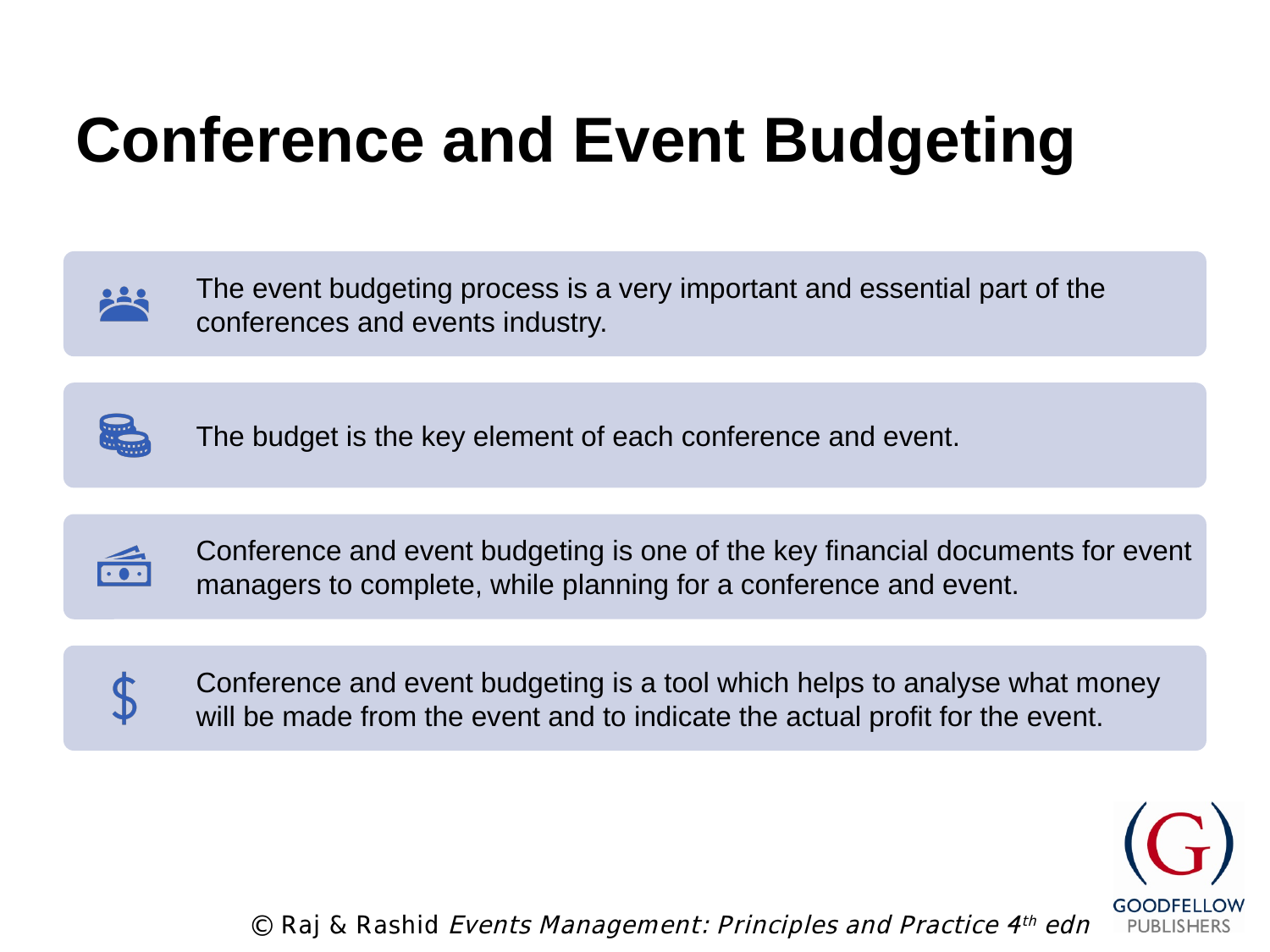

# Conference and Event Budgeting
The event budgeting process is a very important and essential part of the conferences and events industry.
The budget is the key element of each conference and event.
Conference and event budgeting is one of the key financial documents for event managers to complete, while planning for a conference and event.
Conference and event budgeting is a tool which helps to analyse what money will be made from the event and to indicate the actual profit for the event.